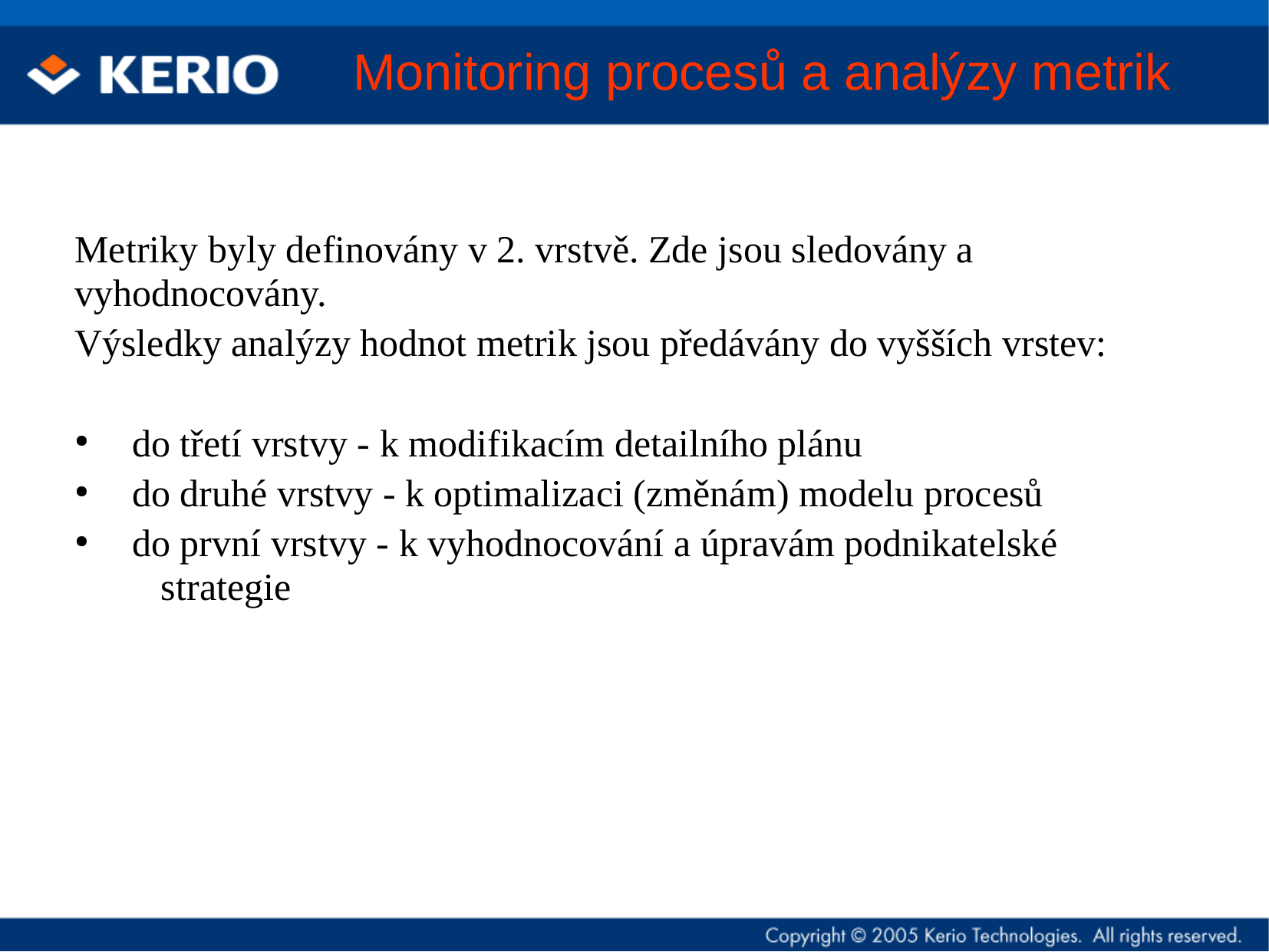

# Monitoring procesů a analýzy metrik
Metriky byly definovány v 2. vrstvě. Zde jsou sledovány a vyhodnocovány.
Výsledky analýzy hodnot metrik jsou předávány do vyšších vrstev:

do třetí vrstvy - k modifikacím detailního plánu
do druhé vrstvy - k optimalizaci (změnám) modelu procesů
do první vrstvy - k vyhodnocování a úpravám podnikatelské
   strategie